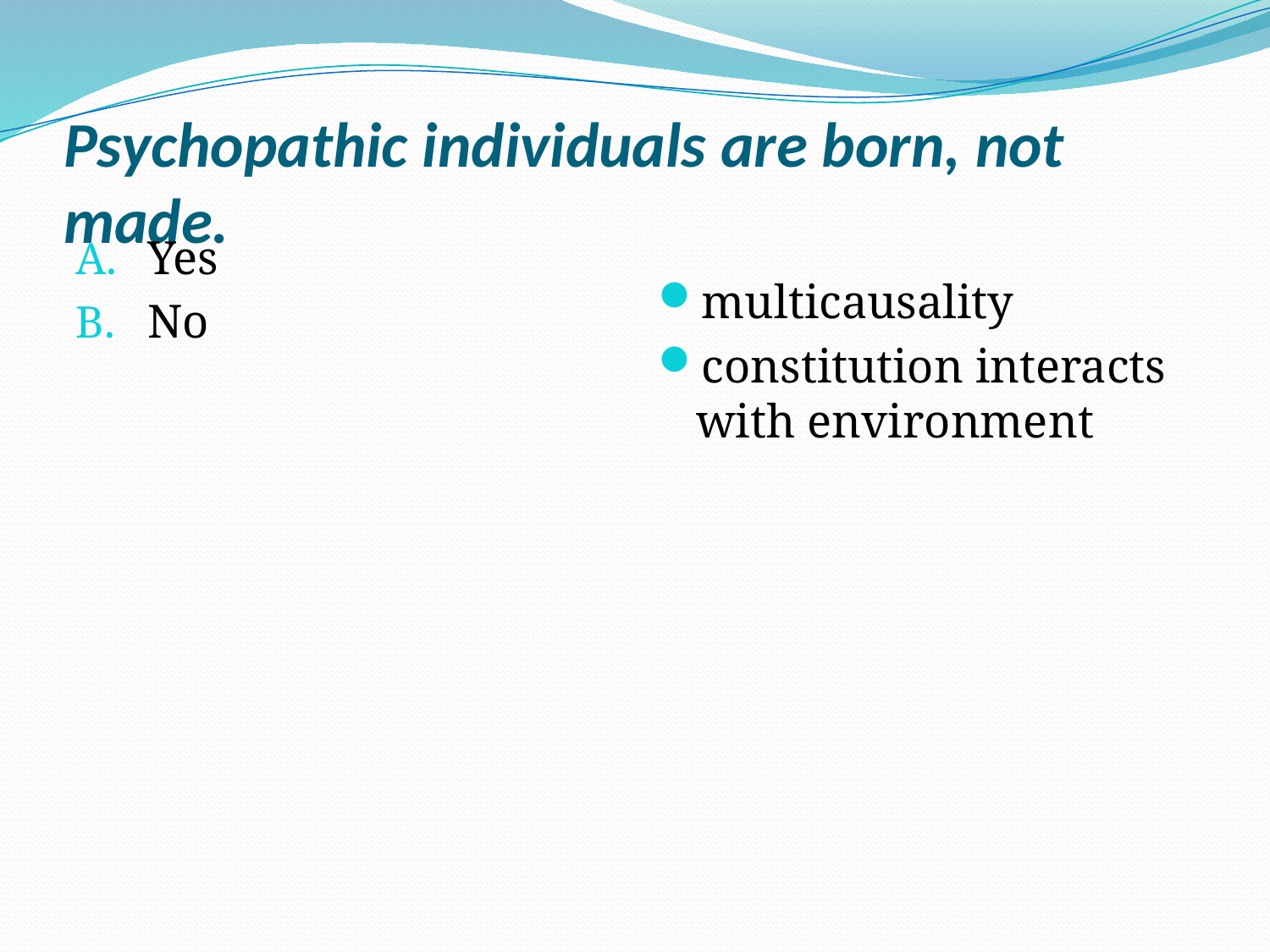

# Psychopathic individuals are born, not made.
Yes
No

multicausality
constitution interacts with environment